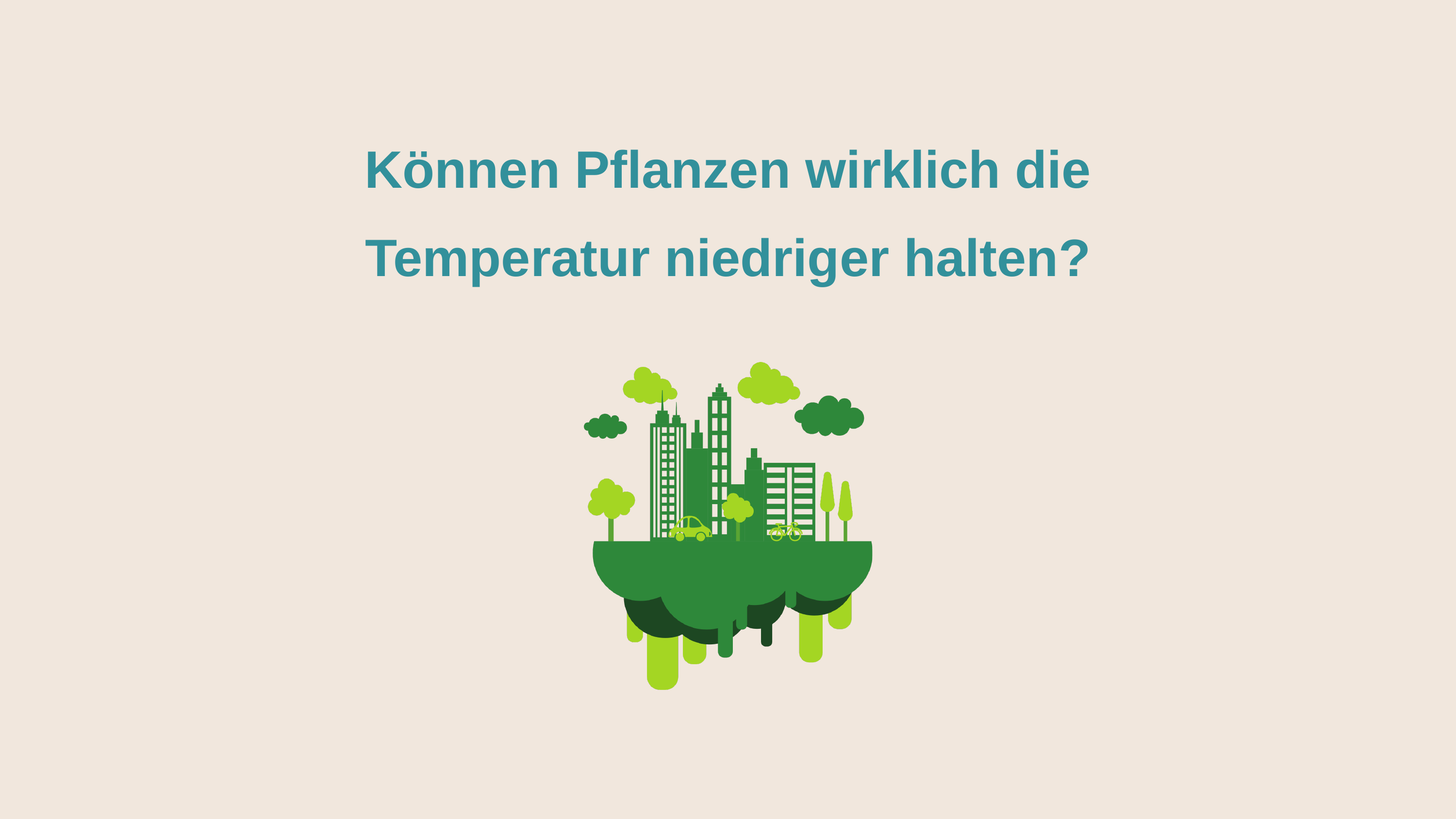

Können Pflanzen wirklich die Temperatur niedriger halten?